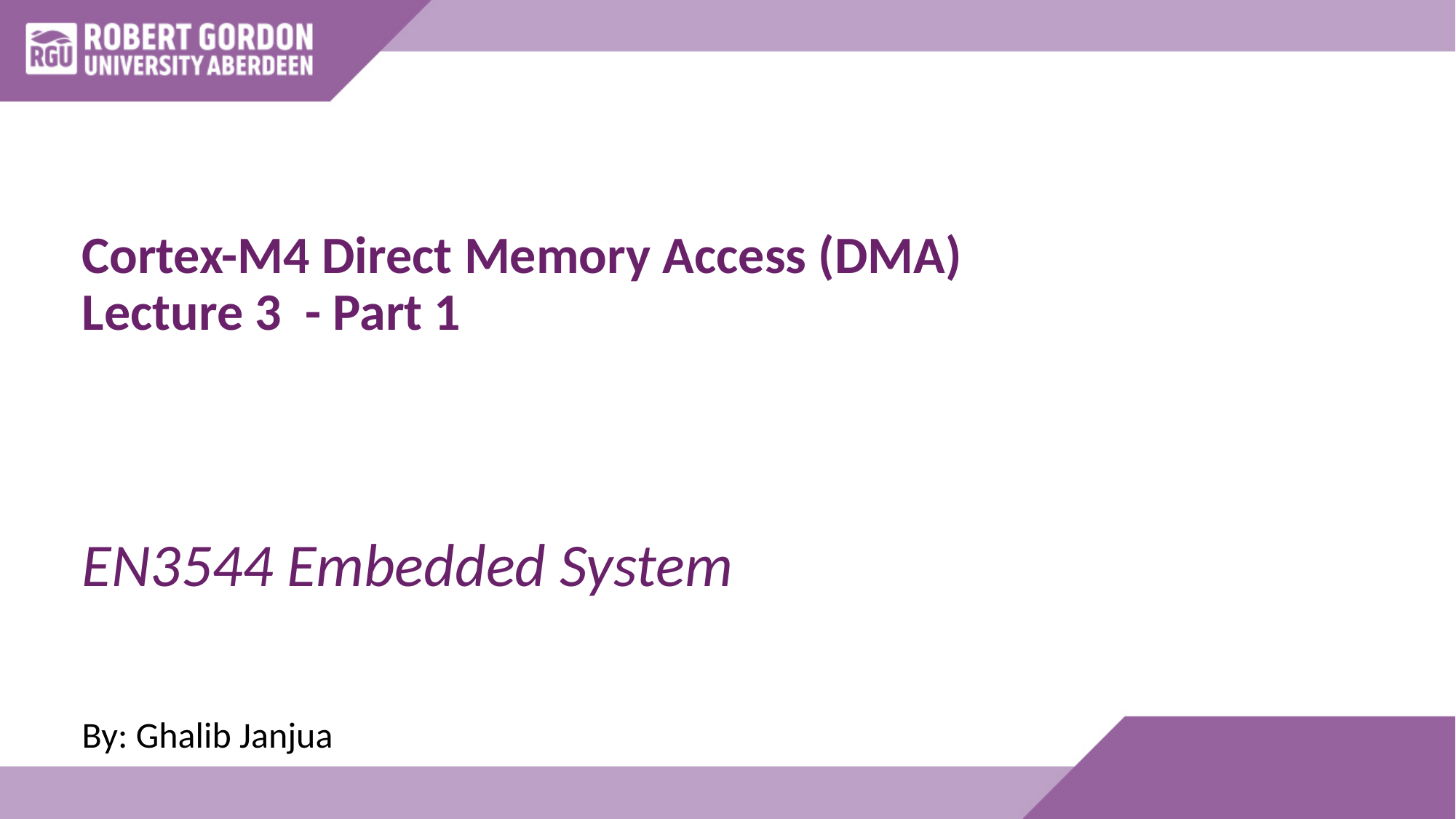

# Cortex-M4 Direct Memory Access (DMA) Lecture 3  - Part 1

EN3544 Embedded System
By: Ghalib Janjua